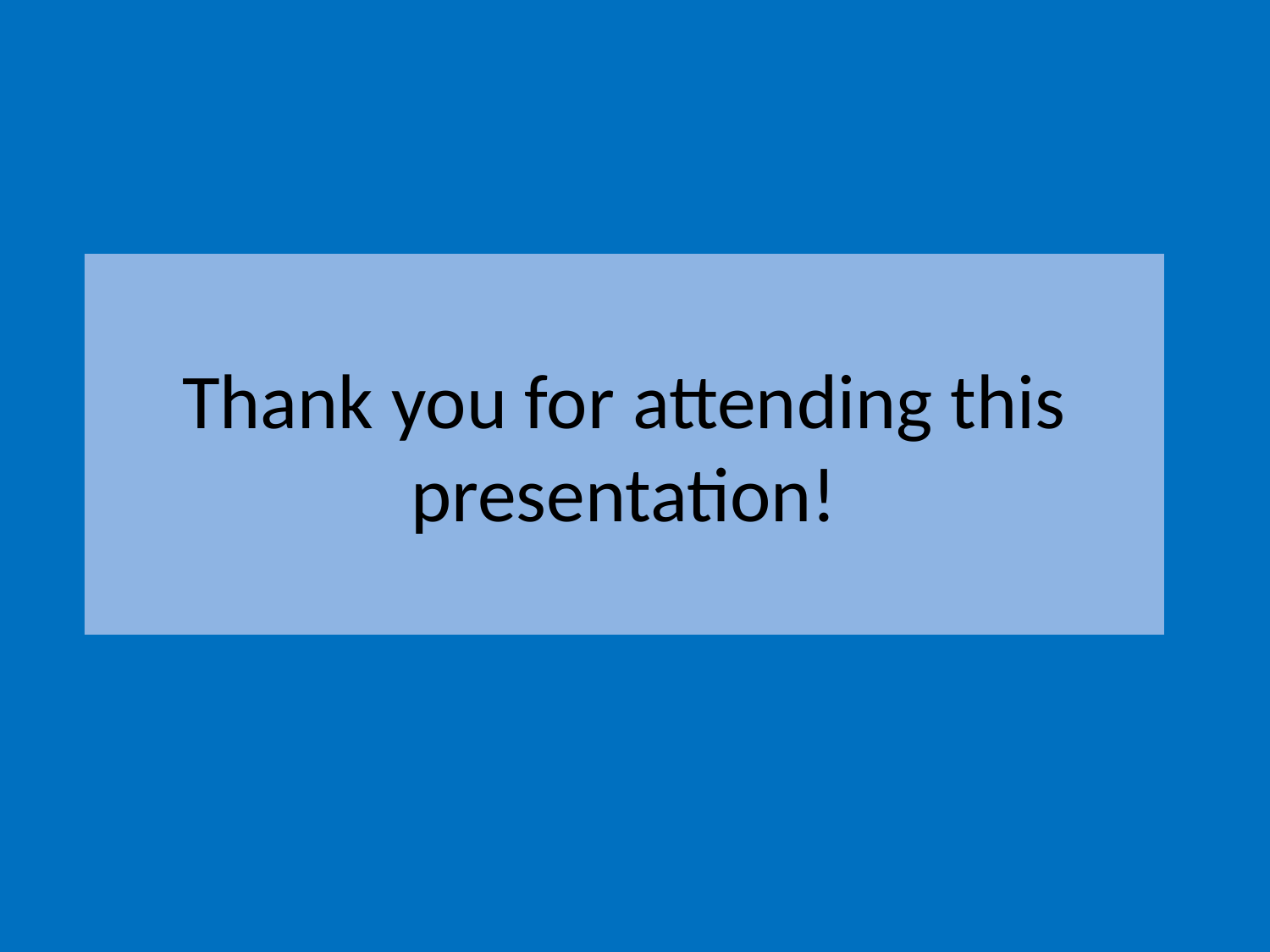

# Thank you for attending this presentation!